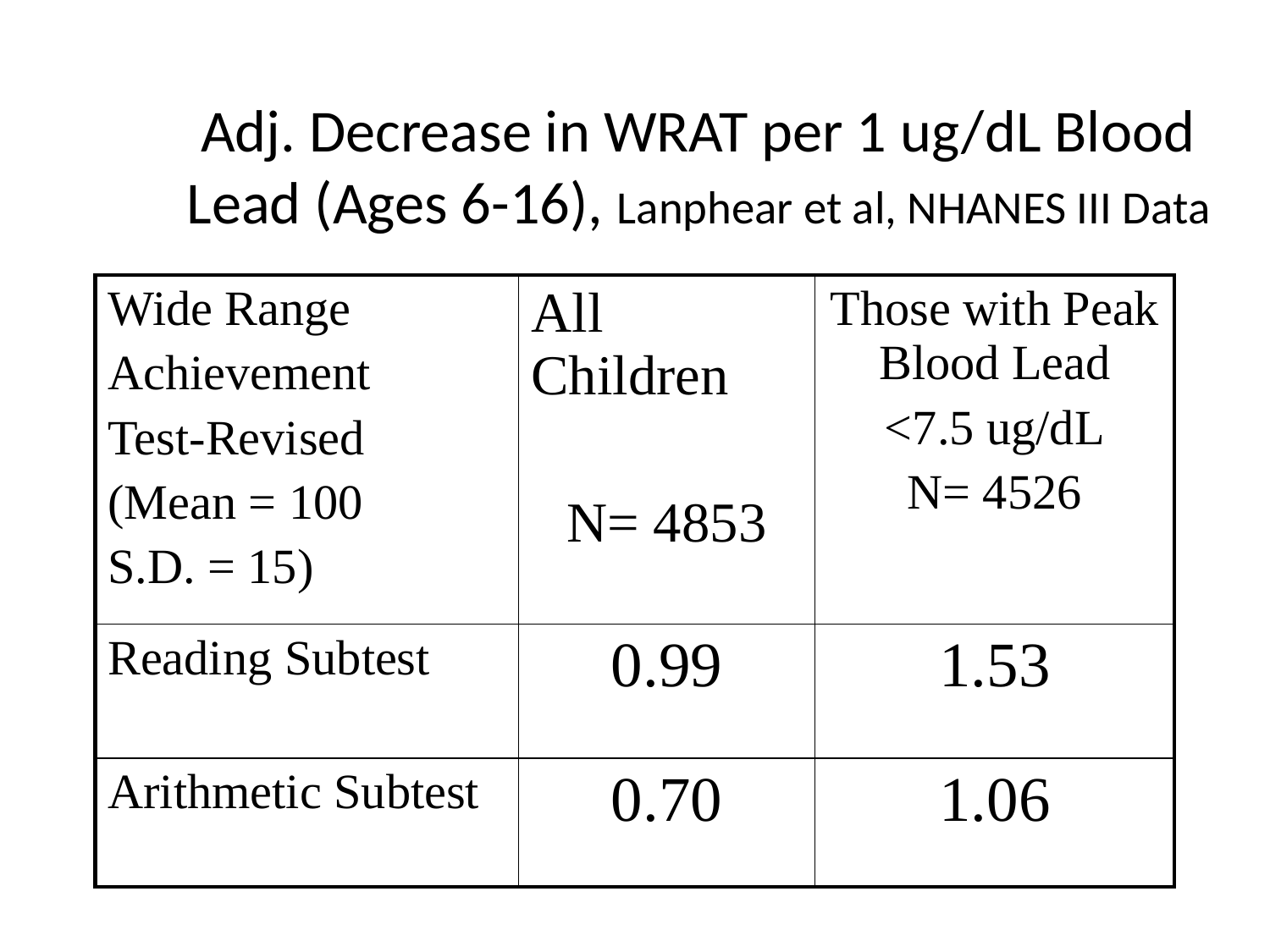

# Adj. Decrease in WRAT per 1 ug/dL Blood Lead (Ages 6-16), Lanphear et al, NHANES III Data
| Wide Range Achievement Test-Revised (Mean = 100 S.D. = 15) | All Children N= 4853 | Those with Peak Blood Lead <7.5 ug/dL N= 4526 |
| --- | --- | --- |
| Reading Subtest | 0.99 | 1.53 |
| Arithmetic Subtest | 0.70 | 1.06 |